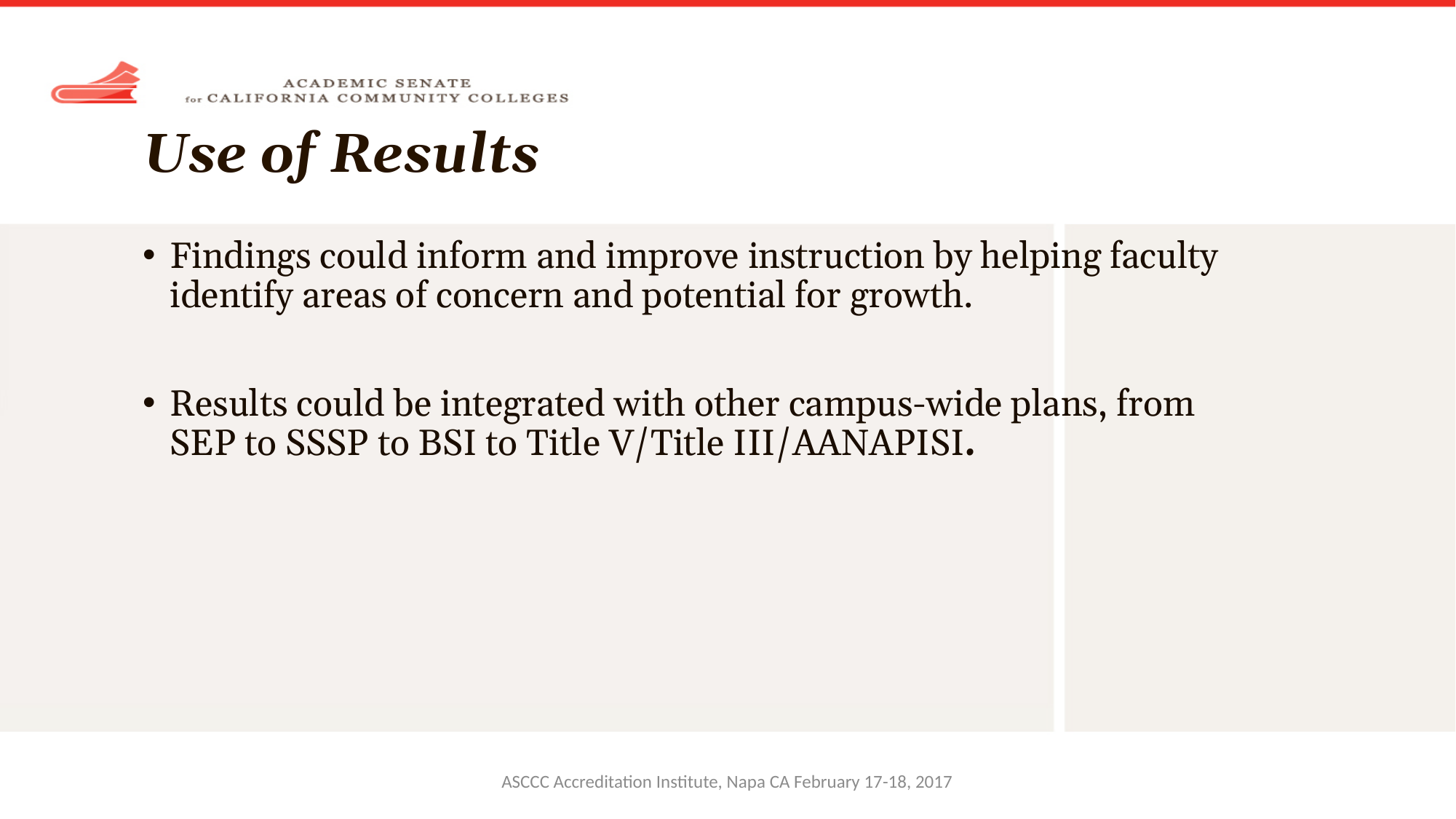

# Use of Results

Findings could inform and improve instruction by helping faculty identify areas of concern and potential for growth.

Results could be integrated with other campus-wide plans, from SEP to SSSP to BSI to Title V/Title III/AANAPISI.

ASCCC Accreditation Institute, Napa CA February 17-18, 2017